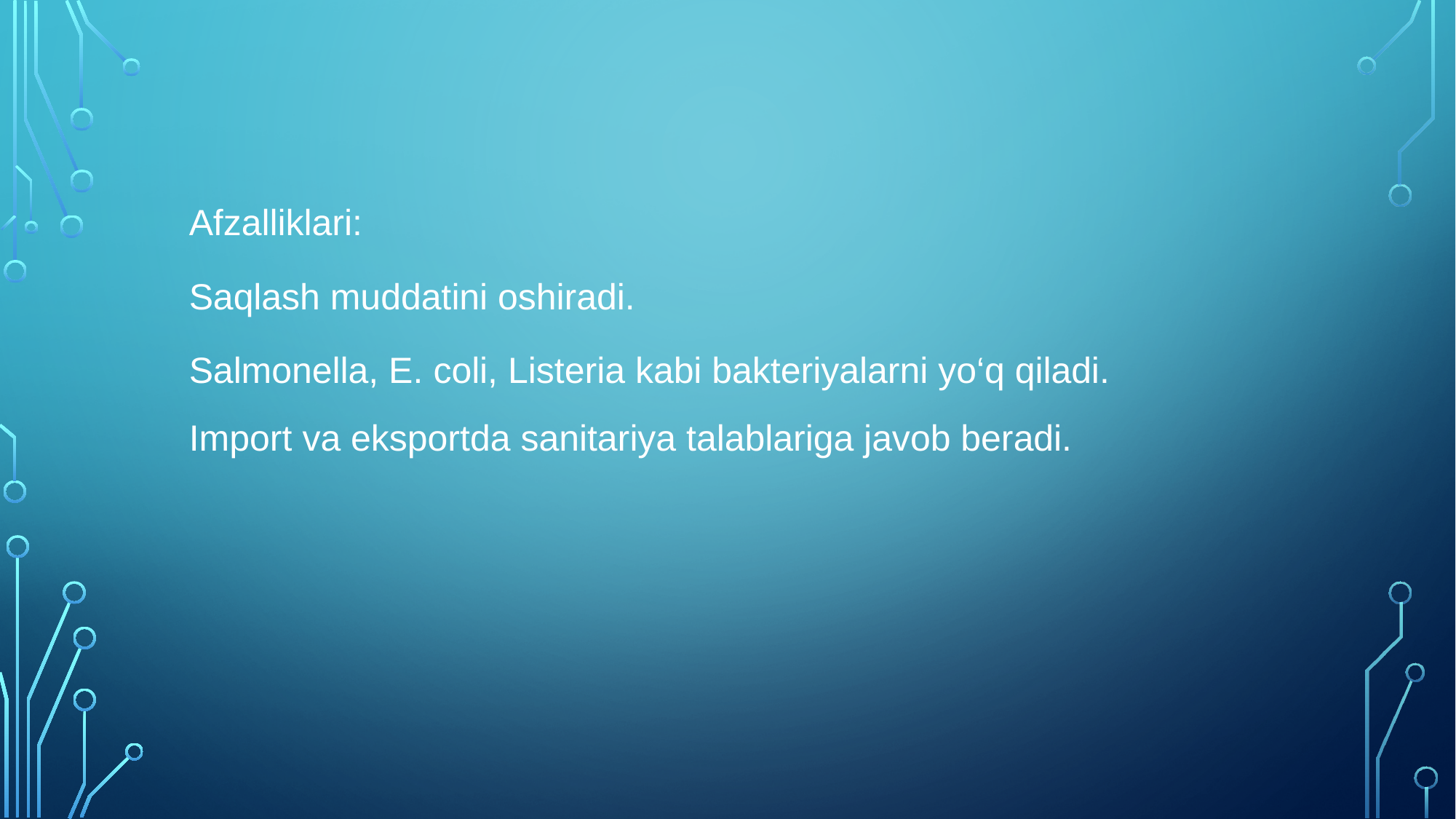

Afzalliklari:
Saqlash muddatini oshiradi.
Salmonella, E. coli, Listeria kabi bakteriyalarni yo‘q qiladi.
Import va eksportda sanitariya talablariga javob beradi.